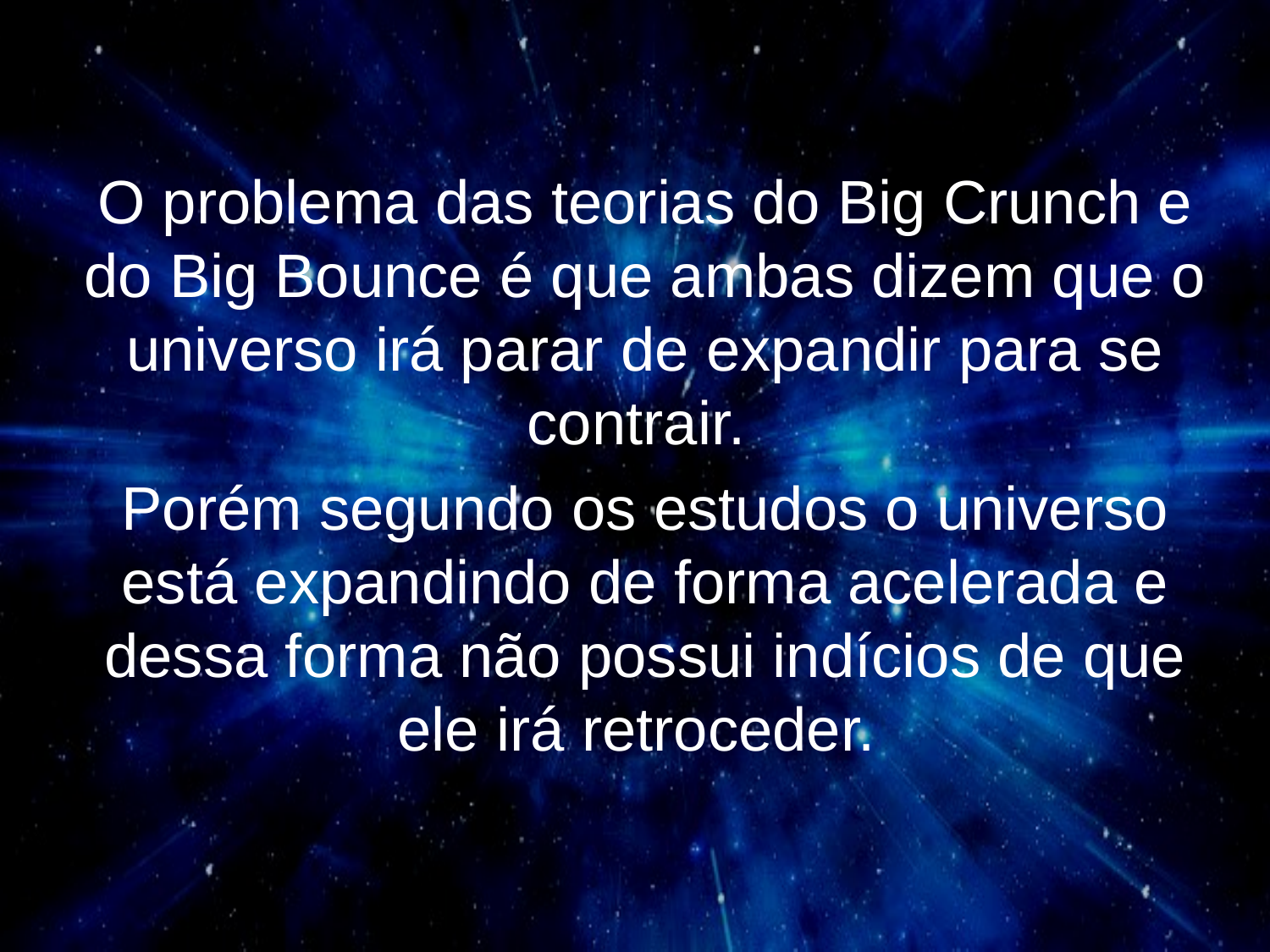

O problema das teorias do Big Crunch e do Big Bounce é que ambas dizem que o universo irá parar de expandir para se contrair.
Porém segundo os estudos o universo está expandindo de forma acelerada e dessa forma não possui indícios de que ele irá retroceder.